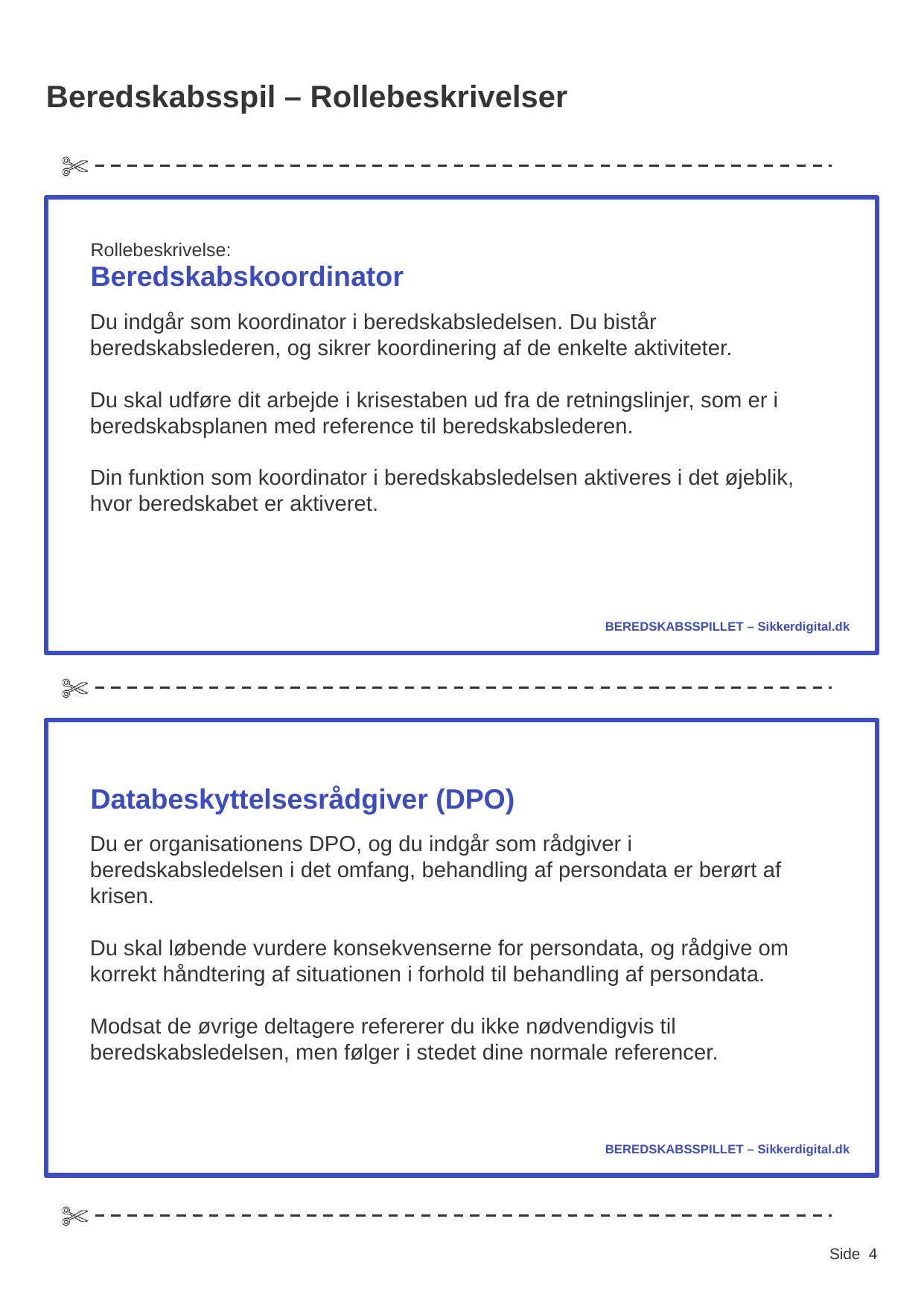

# Beredskabsspil – Rollebeskrivelser
Du indgår som koordinator i beredskabsledelsen. Du bistår beredskabslederen, og sikrer koordinering af de enkelte aktiviteter.

Du skal udføre dit arbejde i krisestaben ud fra de retningslinjer, som er i beredskabsplanen med reference til beredskabslederen.

Din funktion som koordinator i beredskabsledelsen aktiveres i det øjeblik, hvor beredskabet er aktiveret.

Rollebeskrivelse:
Beredskabskoordinator
Du er organisationens DPO, og du indgår som rådgiver i beredskabsledelsen i det omfang, behandling af persondata er berørt af krisen.

Du skal løbende vurdere konsekvenserne for persondata, og rådgive om korrekt håndtering af situationen i forhold til behandling af persondata.

Modsat de øvrige deltagere refererer du ikke nødvendigvis til beredskabsledelsen, men følger i stedet dine normale referencer.

Databeskyttelsesrådgiver (DPO)